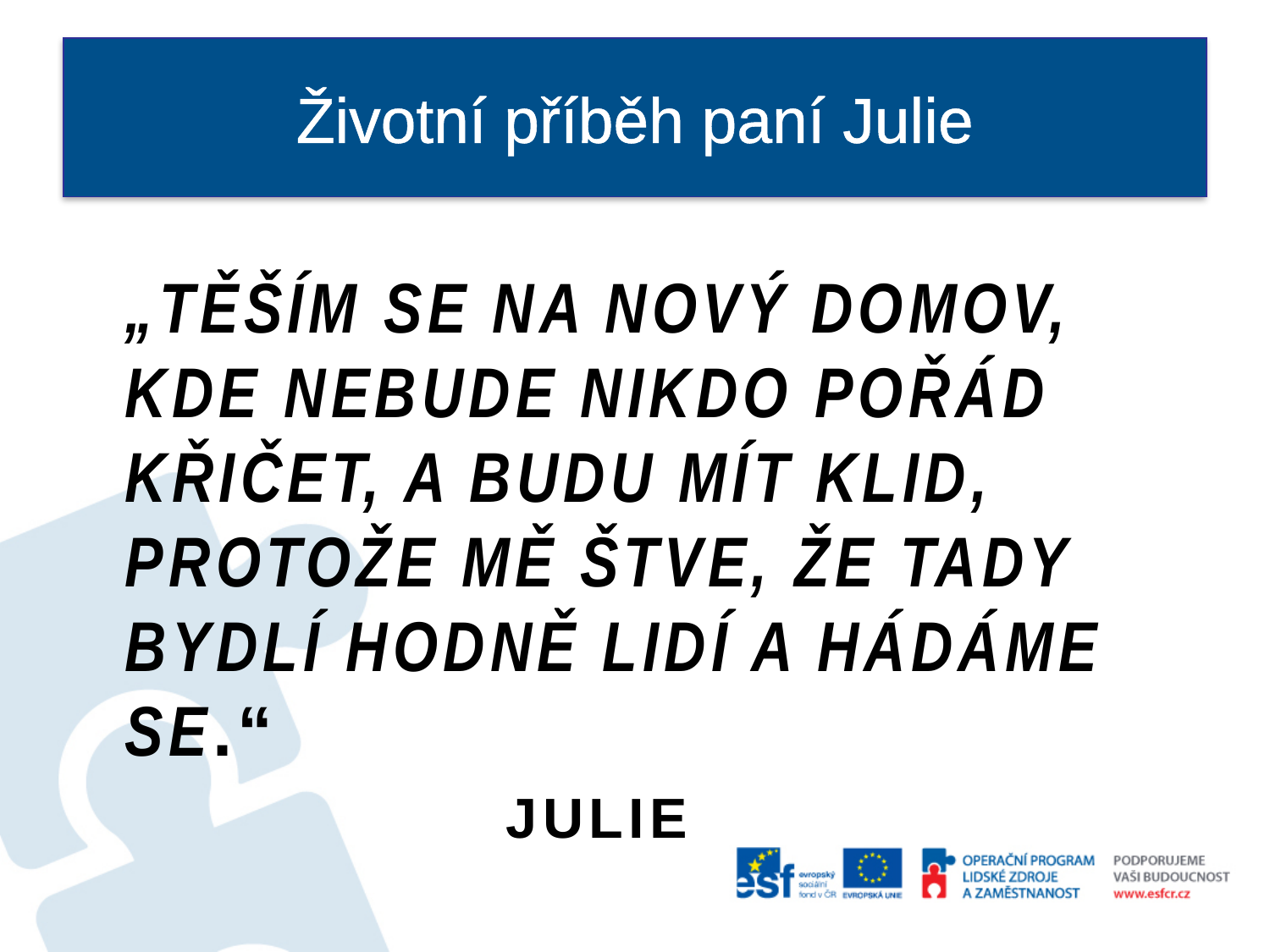

# Životní příběh paní Julie
	„Těším se na nový domov, kde nebude nikdo pořád křičet, a budu mít klid, protože mě štve, že tady bydlí hodně lidí a hádáme se.“
				Julie